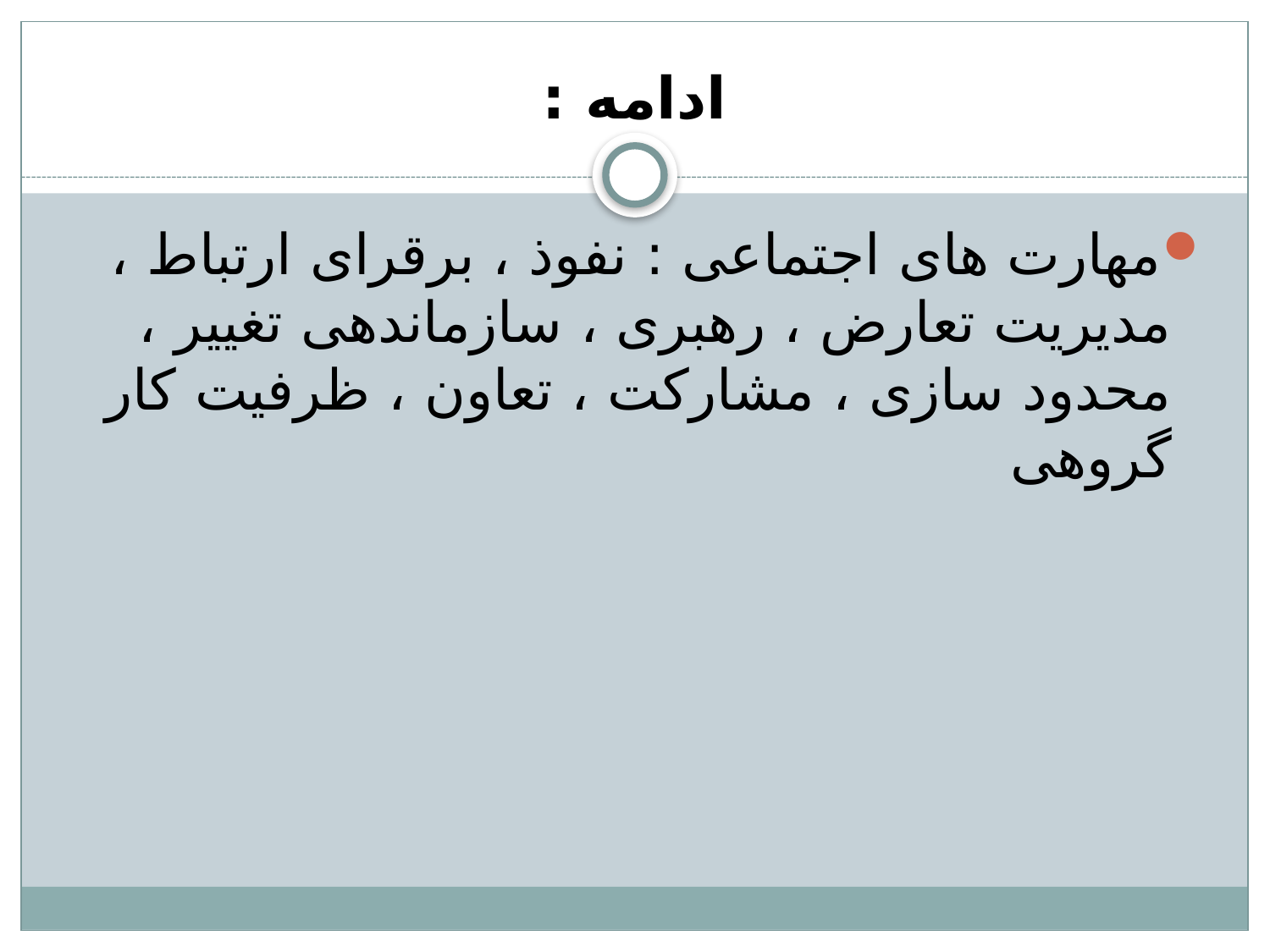

# ادامه :
مهارت های اجتماعی : نفوذ ، برقرای ارتباط ، مدیریت تعارض ، رهبری ، سازماندهی تغییر ، محدود سازی ، مشارکت ، تعاون ، ظرفیت کار گروهی